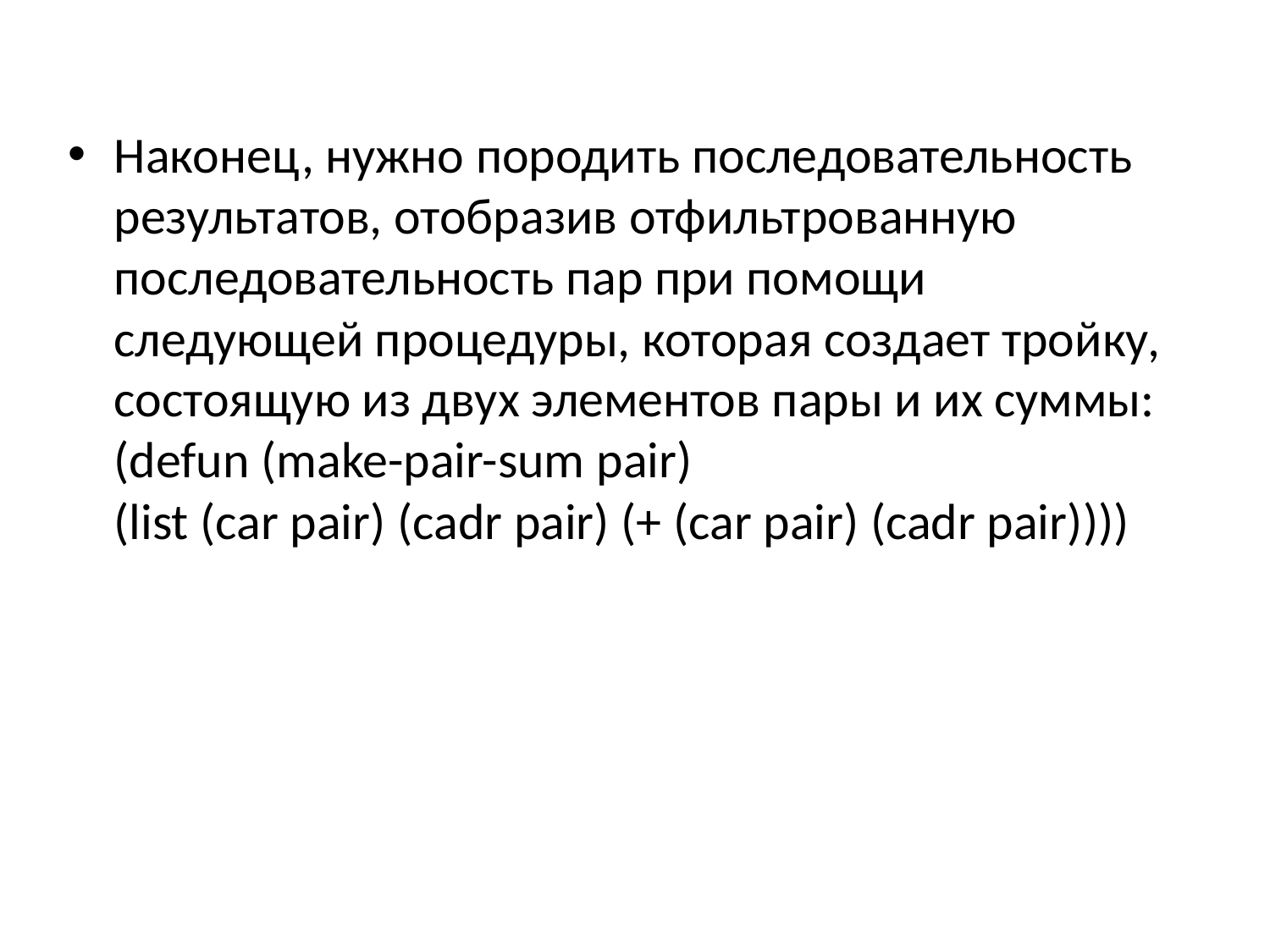

Наконец, нужно породить последовательность результатов, отобразив отфильтрованную
последовательность пар при помощи следующей процедуры, которая создает тройку, состоящую из двух элементов пары и их суммы:
(defun (make-pair-sum pair)
(list (car pair) (cadr pair) (+ (car pair) (cadr pair))))